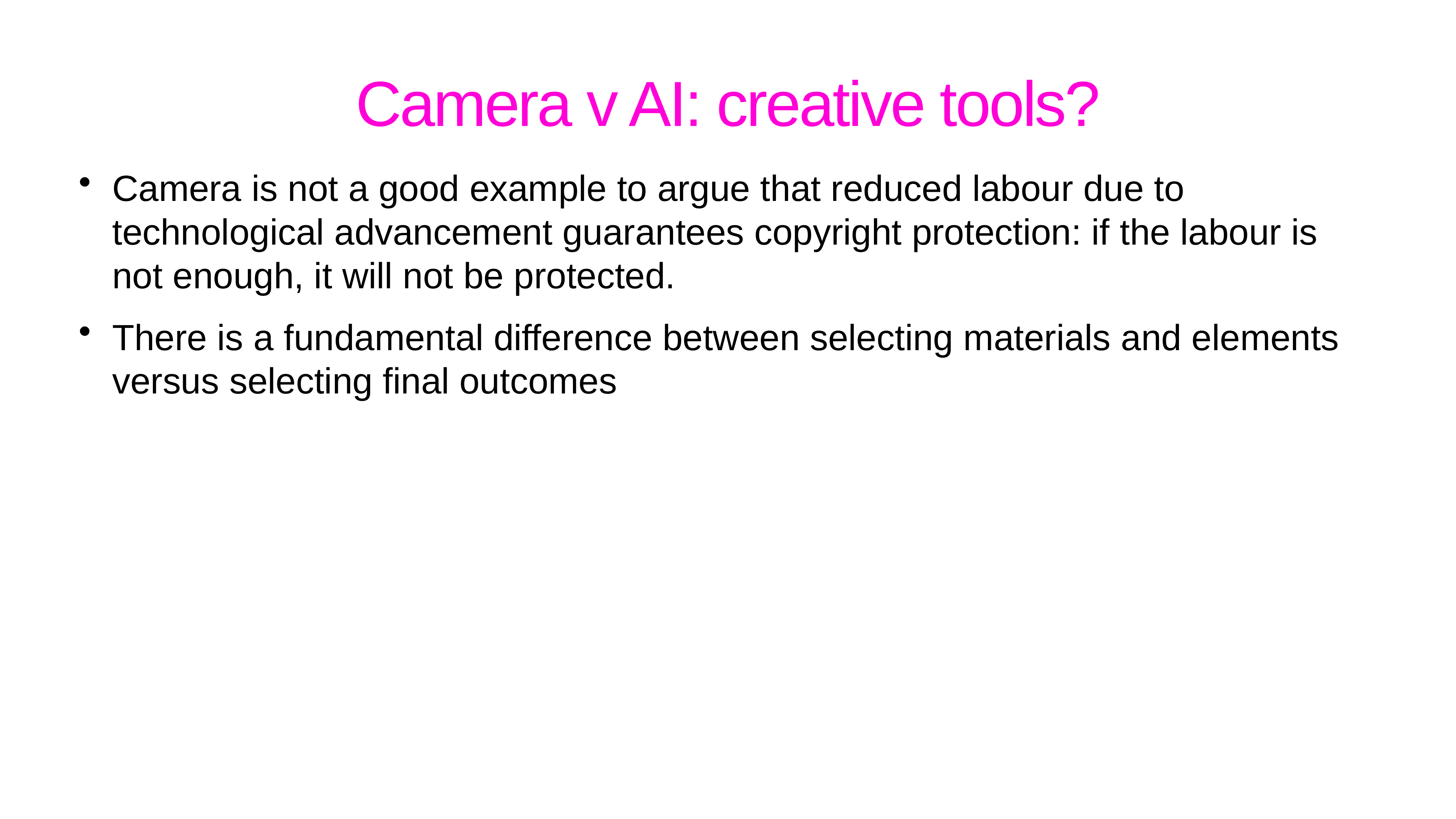

# Camera v AI: creative tools?
Camera is not a good example to argue that reduced labour due to technological advancement guarantees copyright protection: if the labour is not enough, it will not be protected.
There is a fundamental difference between selecting materials and elements versus selecting final outcomes